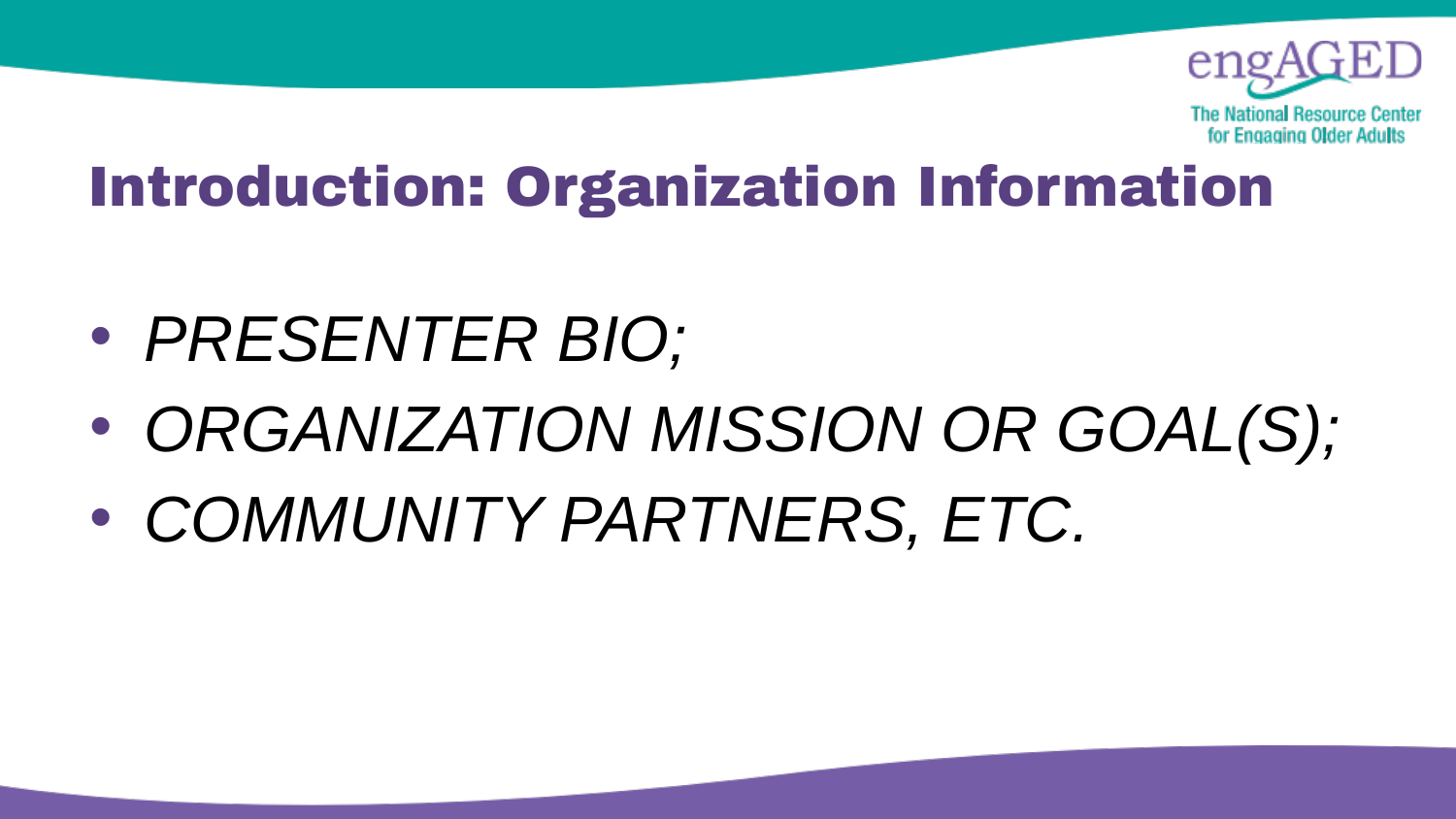

# Introduction: Organization Information
PRESENTER BIO;
ORGANIZATION MISSION OR GOAL(S);
COMMUNITY PARTNERS, ETC.